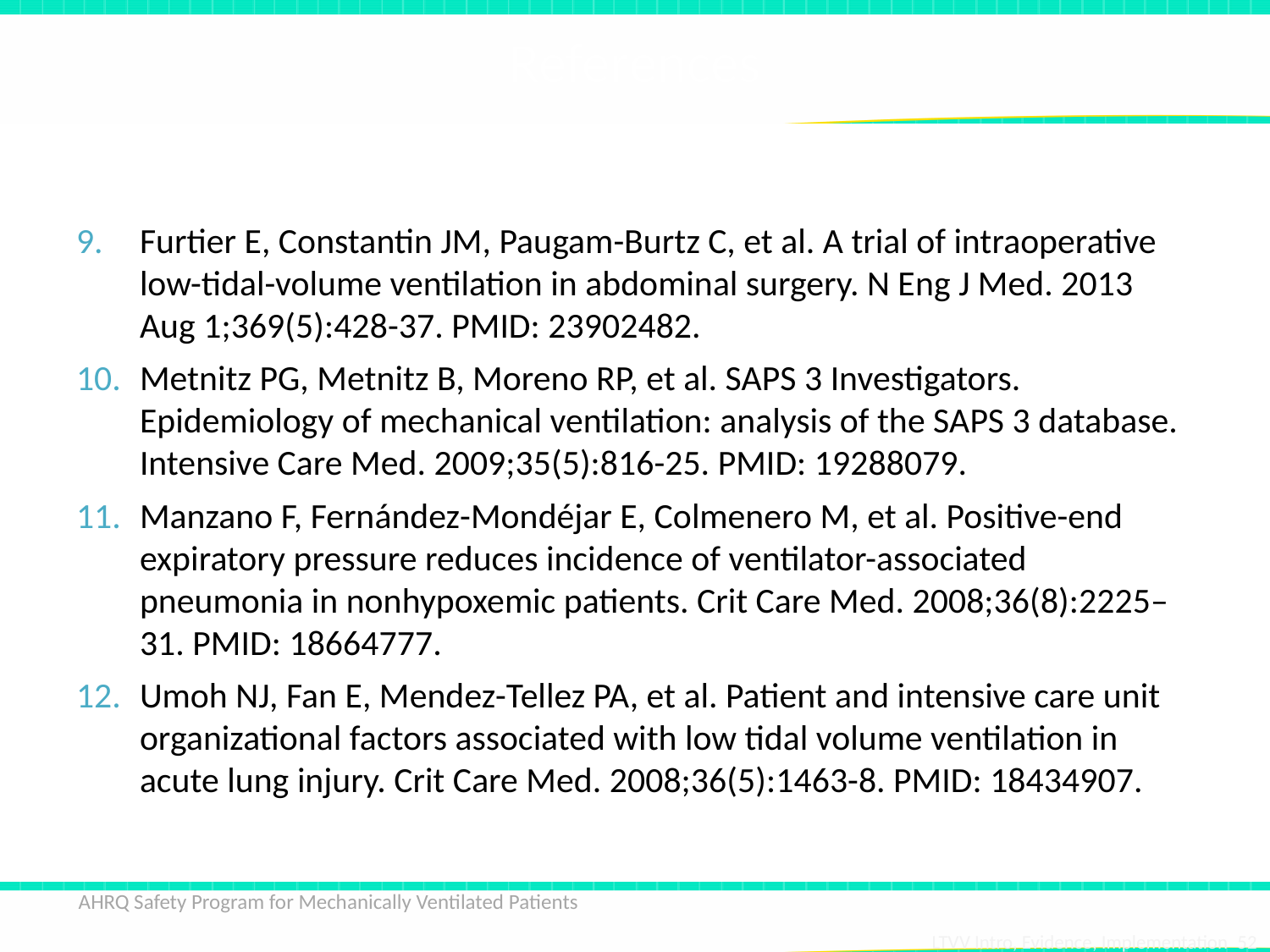

# References
Furtier E, Constantin JM, Paugam-Burtz C, et al. A trial of intraoperative low-tidal-volume ventilation in abdominal surgery. N Eng J Med. 2013 Aug 1;369(5):428-37. PMID: 23902482.
Metnitz PG, Metnitz B, Moreno RP, et al. SAPS 3 Investigators. Epidemiology of mechanical ventilation: analysis of the SAPS 3 database. Intensive Care Med. 2009;35(5):816-25. PMID: 19288079.
Manzano F, Fernández-Mondéjar E, Colmenero M, et al. Positive-end expiratory pressure reduces incidence of ventilator-associated pneumonia in nonhypoxemic patients. Crit Care Med. 2008;36(8):2225–31. PMID: 18664777.
Umoh NJ, Fan E, Mendez-Tellez PA, et al. Patient and intensive care unit organizational factors associated with low tidal volume ventilation in acute lung injury. Crit Care Med. 2008;36(5):1463-8. PMID: 18434907.